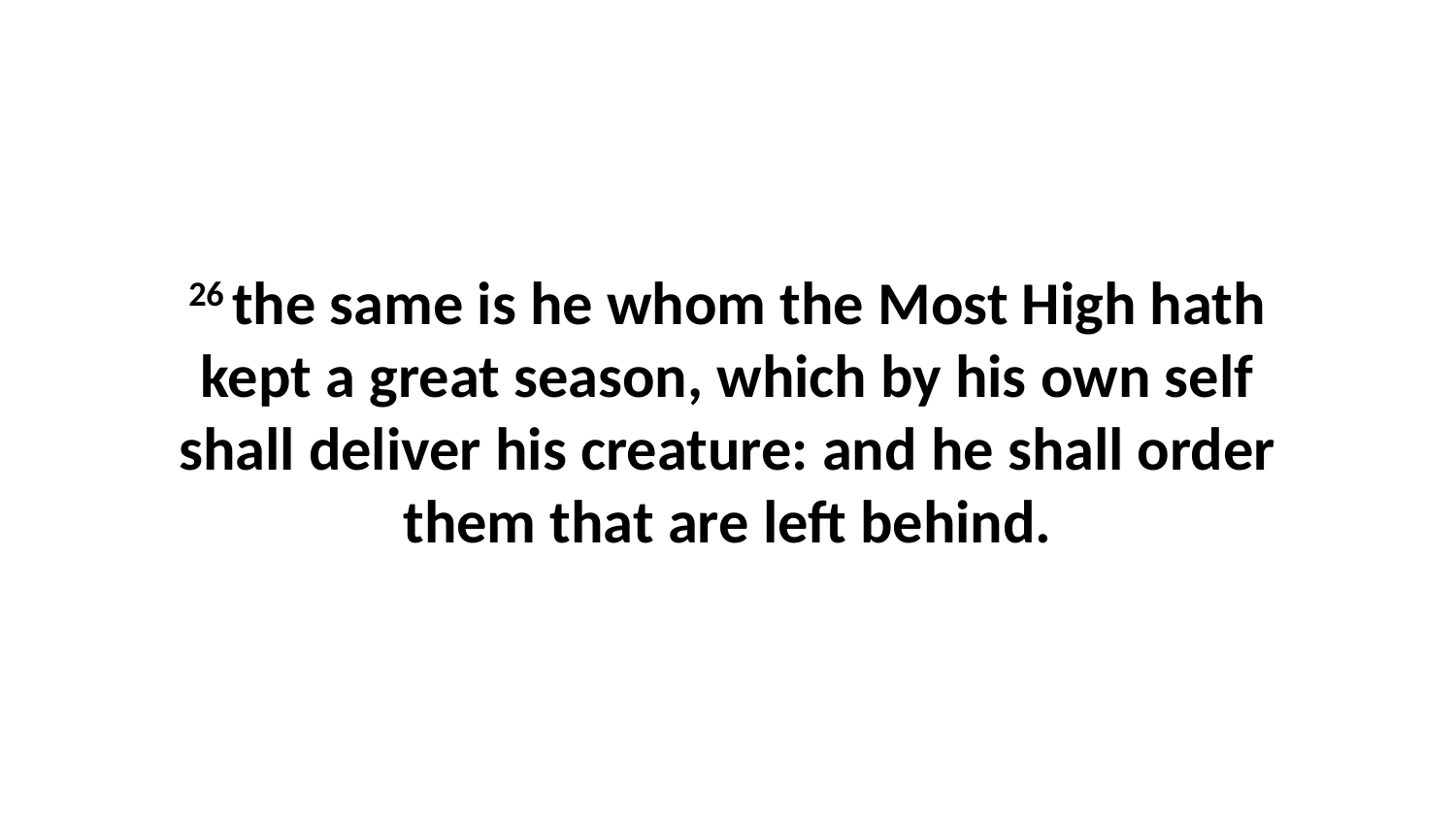

26 the same is he whom the Most High hath kept a great season, which by his own self shall deliver his creature: and he shall order them that are left behind.